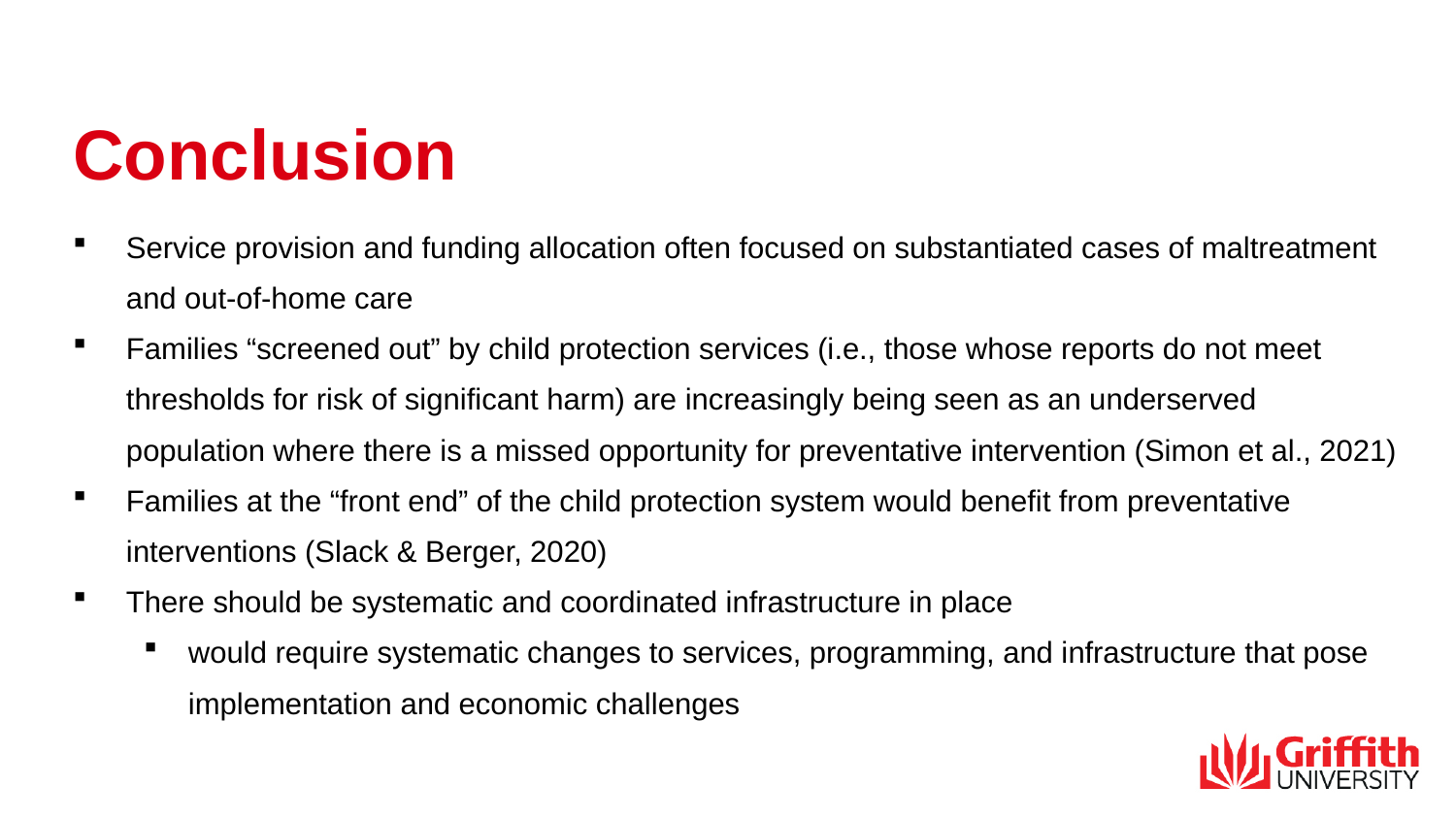

# Conclusion
Service provision and funding allocation often focused on substantiated cases of maltreatment and out-of-home care
Families “screened out” by child protection services (i.e., those whose reports do not meet thresholds for risk of significant harm) are increasingly being seen as an underserved population where there is a missed opportunity for preventative intervention (Simon et al., 2021)
Families at the “front end” of the child protection system would benefit from preventative interventions (Slack & Berger, 2020)
There should be systematic and coordinated infrastructure in place
would require systematic changes to services, programming, and infrastructure that pose implementation and economic challenges